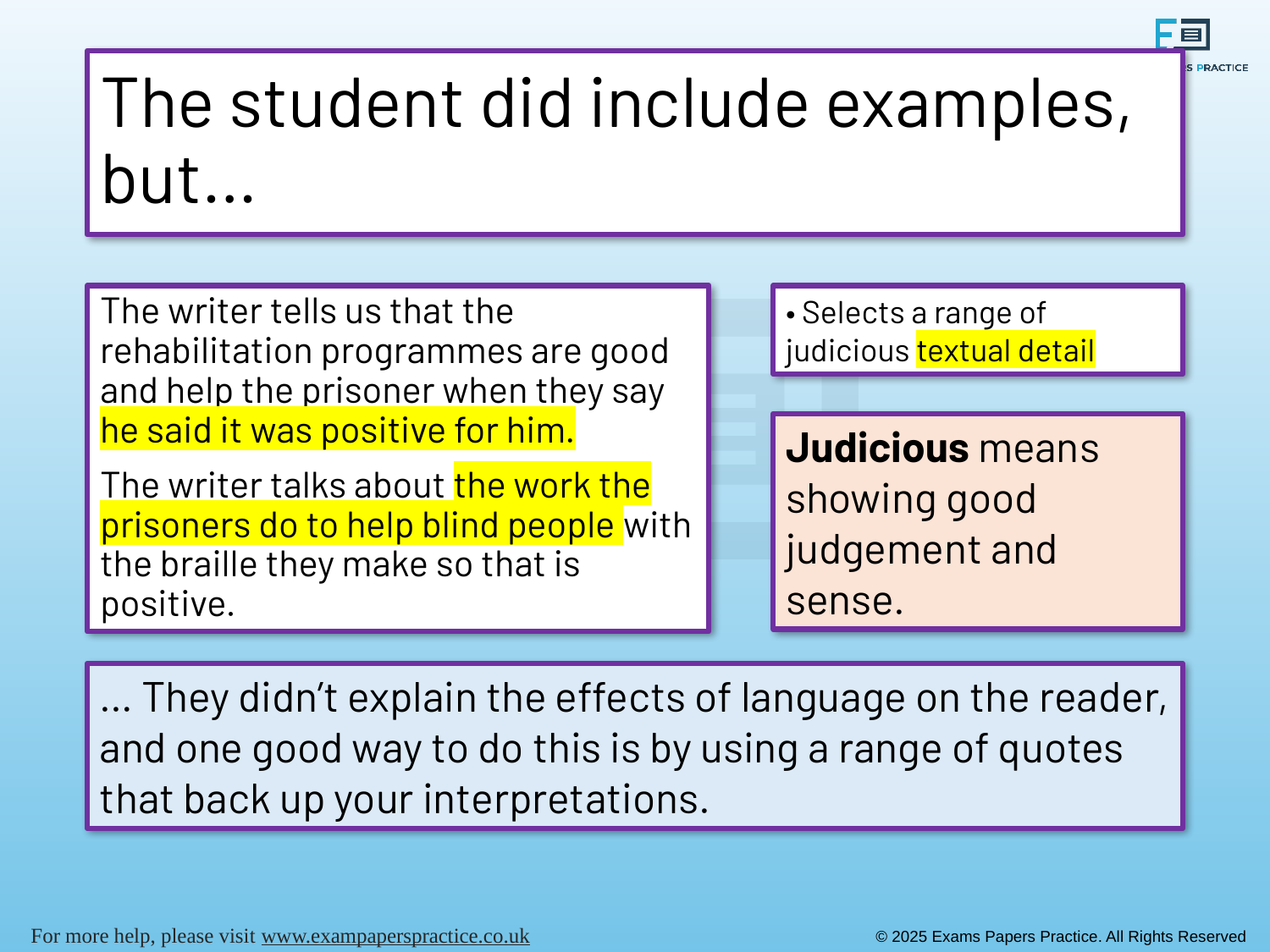

# The student did include examples, but…
The writer tells us that the rehabilitation programmes are good and help the prisoner when they say he said it was positive for him.
The writer talks about the work the prisoners do to help blind people with the braille they make so that is positive.

• Selects a range of judicious textual detail
Judicious means showing good judgement and sense.
… They didn’t explain the effects of language on the reader, and one good way to do this is by using a range of quotes that back up your interpretations.